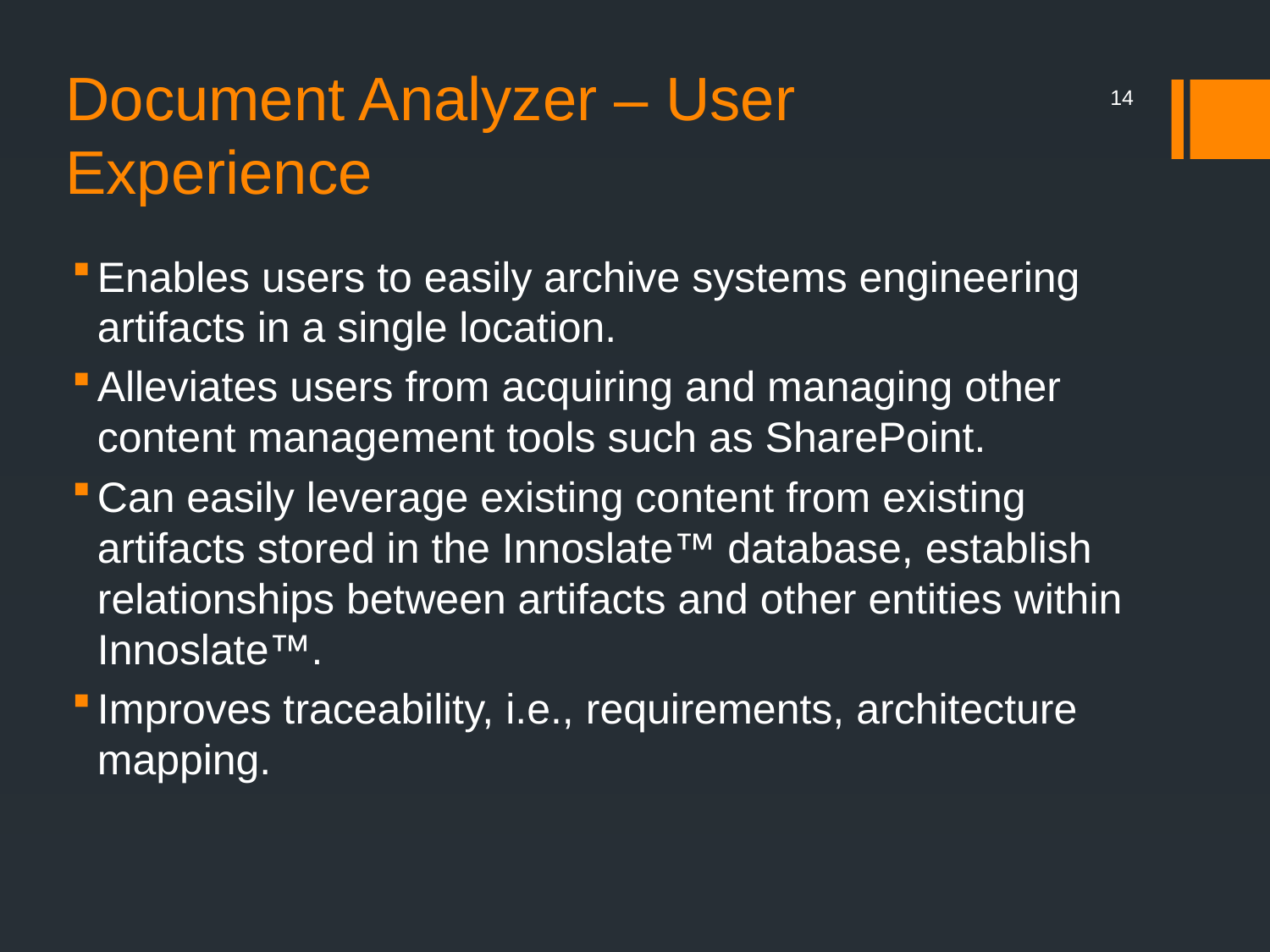

# Document Analyzer – User Experience
14
Enables users to easily archive systems engineering artifacts in a single location.
Alleviates users from acquiring and managing other content management tools such as SharePoint.
Can easily leverage existing content from existing artifacts stored in the Innoslate™ database, establish relationships between artifacts and other entities within Innoslate™.
Improves traceability, i.e., requirements, architecture mapping.